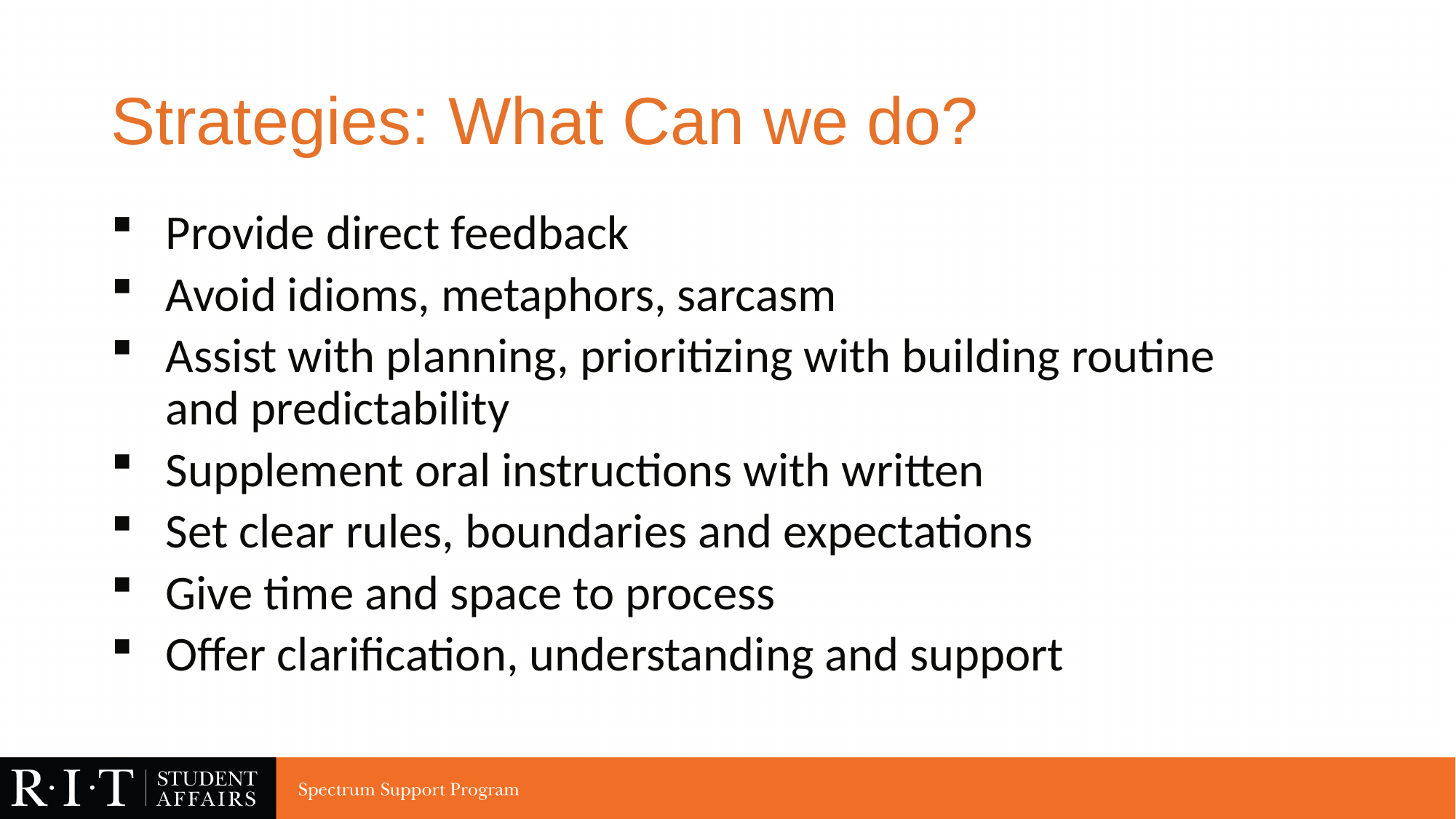

# Strategies: What Can we do?
Provide direct feedback
Avoid idioms, metaphors, sarcasm
Assist with planning, prioritizing with building routine and predictability
Supplement oral instructions with written
Set clear rules, boundaries and expectations
Give time and space to process
Offer clarification, understanding and support